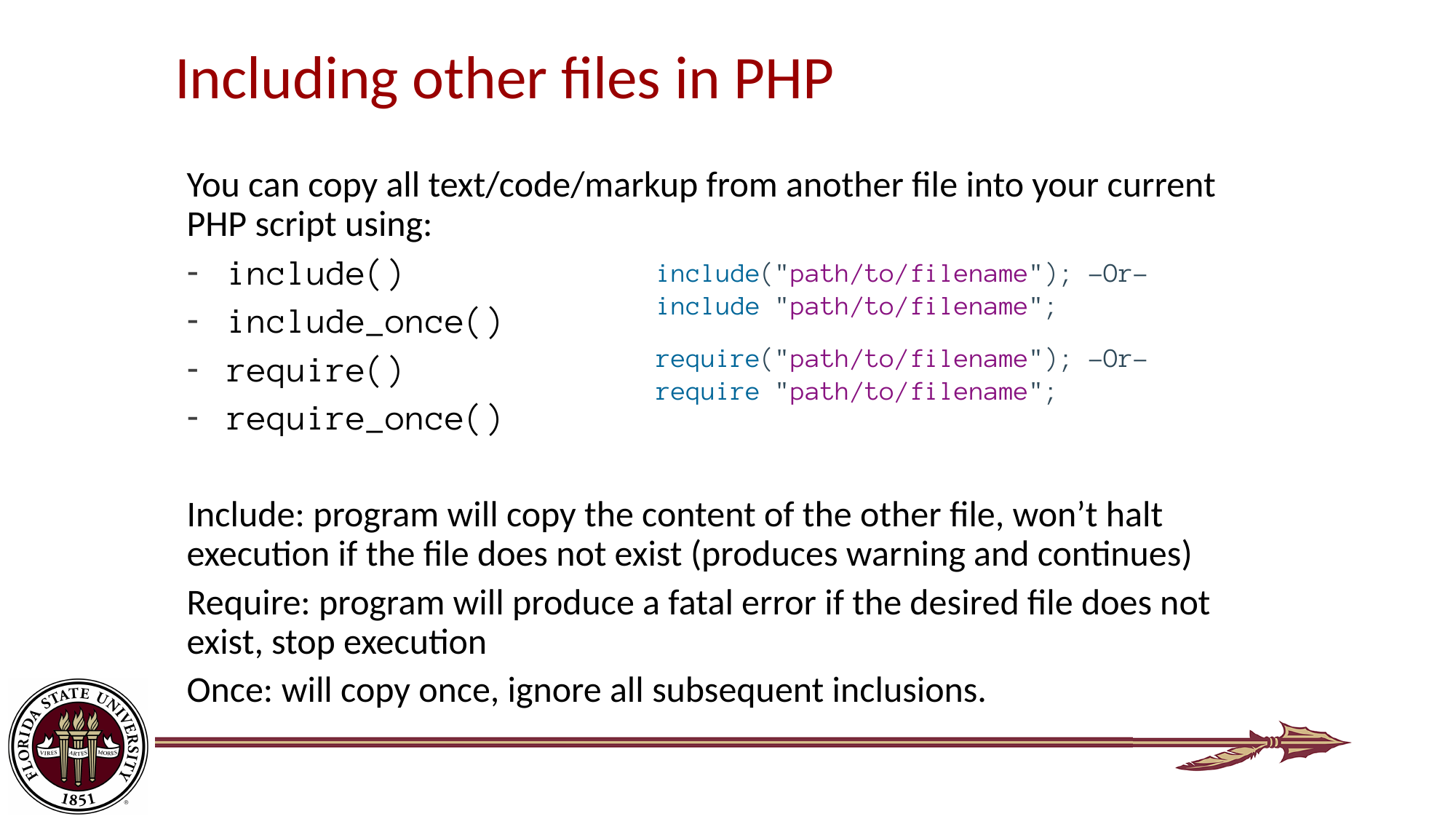

# Including other files in PHP
You can copy all text/code/markup from another file into your current PHP script using:
include()
include_once()
require()
require_once()

Include: program will copy the content of the other file, won’t halt execution if the file does not exist (produces warning and continues)
Require: program will produce a fatal error if the desired file does not exist, stop execution
Once: will copy once, ignore all subsequent inclusions.
include("path/to/filename"); -Or-
include "path/to/filename";
require("path/to/filename"); -Or-
require "path/to/filename";